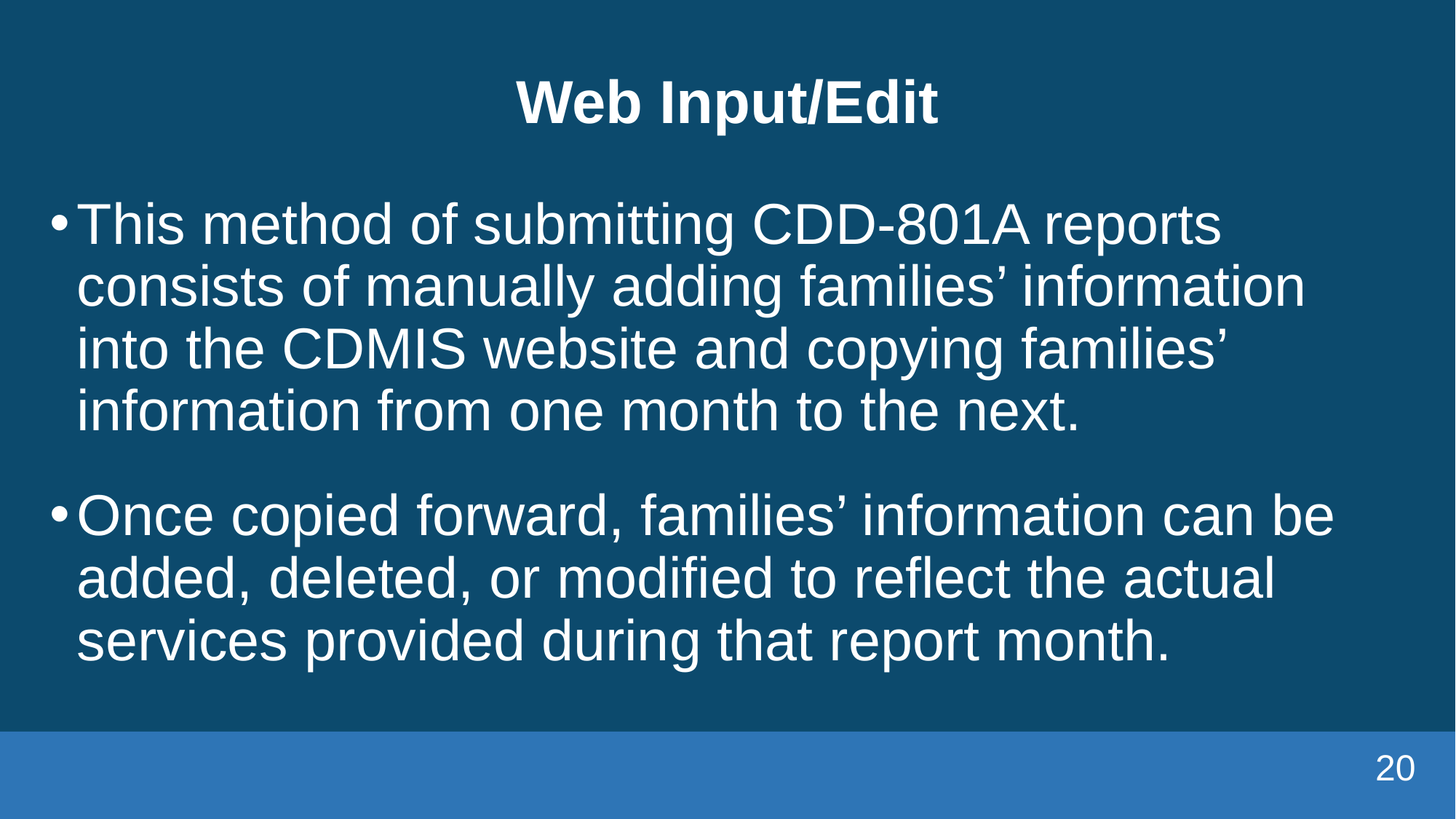

# Web Input/Edit
This method of submitting CDD-801A reports consists of manually adding families’ information into the CDMIS website and copying families’ information from one month to the next.
Once copied forward, families’ information can be added, deleted, or modified to reflect the actual services provided during that report month.

20